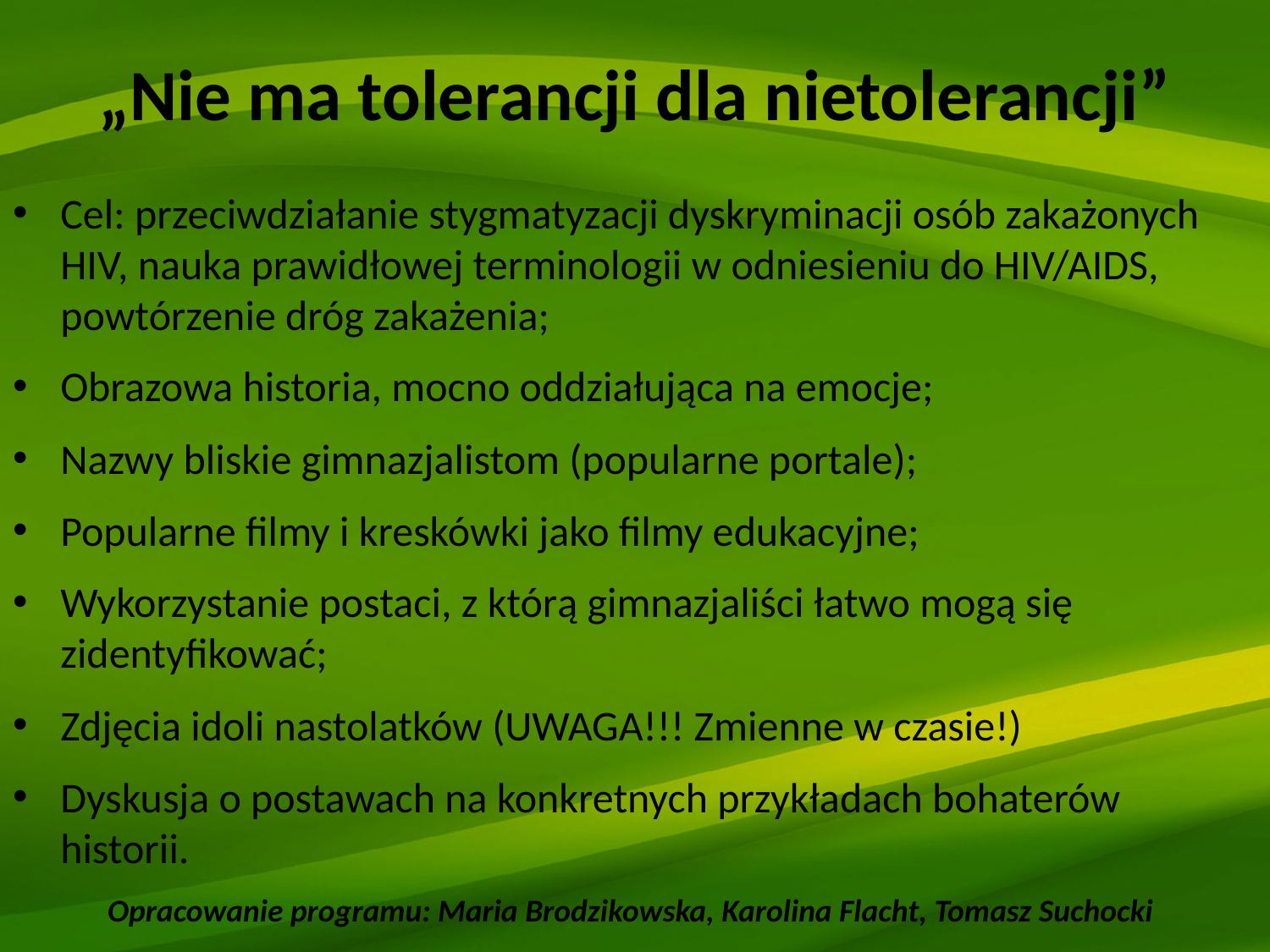

# „Nie ma tolerancji dla nietolerancji”
Cel: przeciwdziałanie stygmatyzacji dyskryminacji osób zakażonych HIV, nauka prawidłowej terminologii w odniesieniu do HIV/AIDS, powtórzenie dróg zakażenia;
Obrazowa historia, mocno oddziałująca na emocje;
Nazwy bliskie gimnazjalistom (popularne portale);
Popularne filmy i kreskówki jako filmy edukacyjne;
Wykorzystanie postaci, z którą gimnazjaliści łatwo mogą się zidentyfikować;
Zdjęcia idoli nastolatków (UWAGA!!! Zmienne w czasie!)
Dyskusja o postawach na konkretnych przykładach bohaterów historii.
Opracowanie programu: Maria Brodzikowska, Karolina Flacht, Tomasz Suchocki